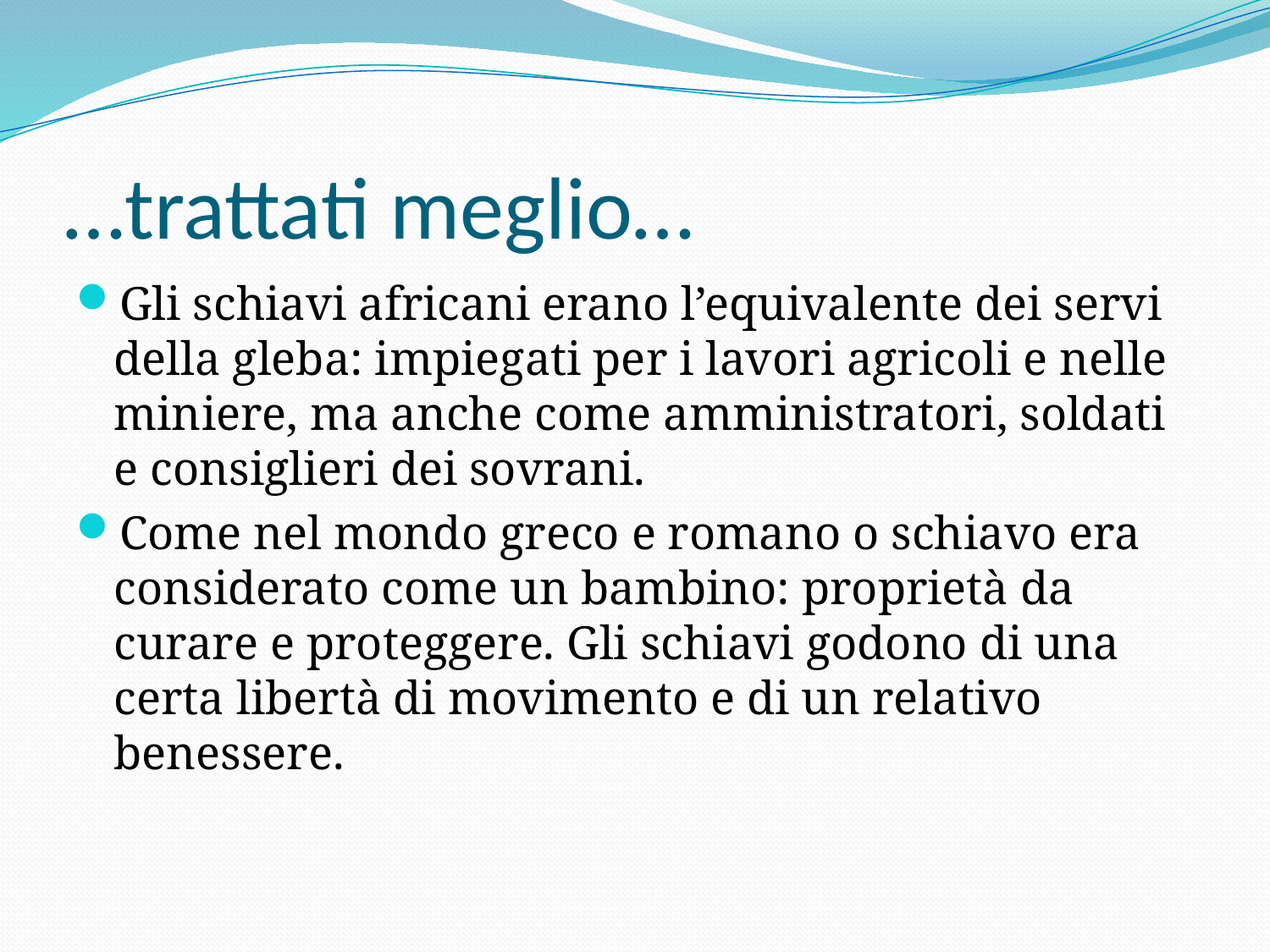

# …trattati meglio…
Gli schiavi africani erano l’equivalente dei servi della gleba: impiegati per i lavori agricoli e nelle miniere, ma anche come amministratori, soldati e consiglieri dei sovrani.
Come nel mondo greco e romano o schiavo era considerato come un bambino: proprietà da curare e proteggere. Gli schiavi godono di una certa libertà di movimento e di un relativo benessere.